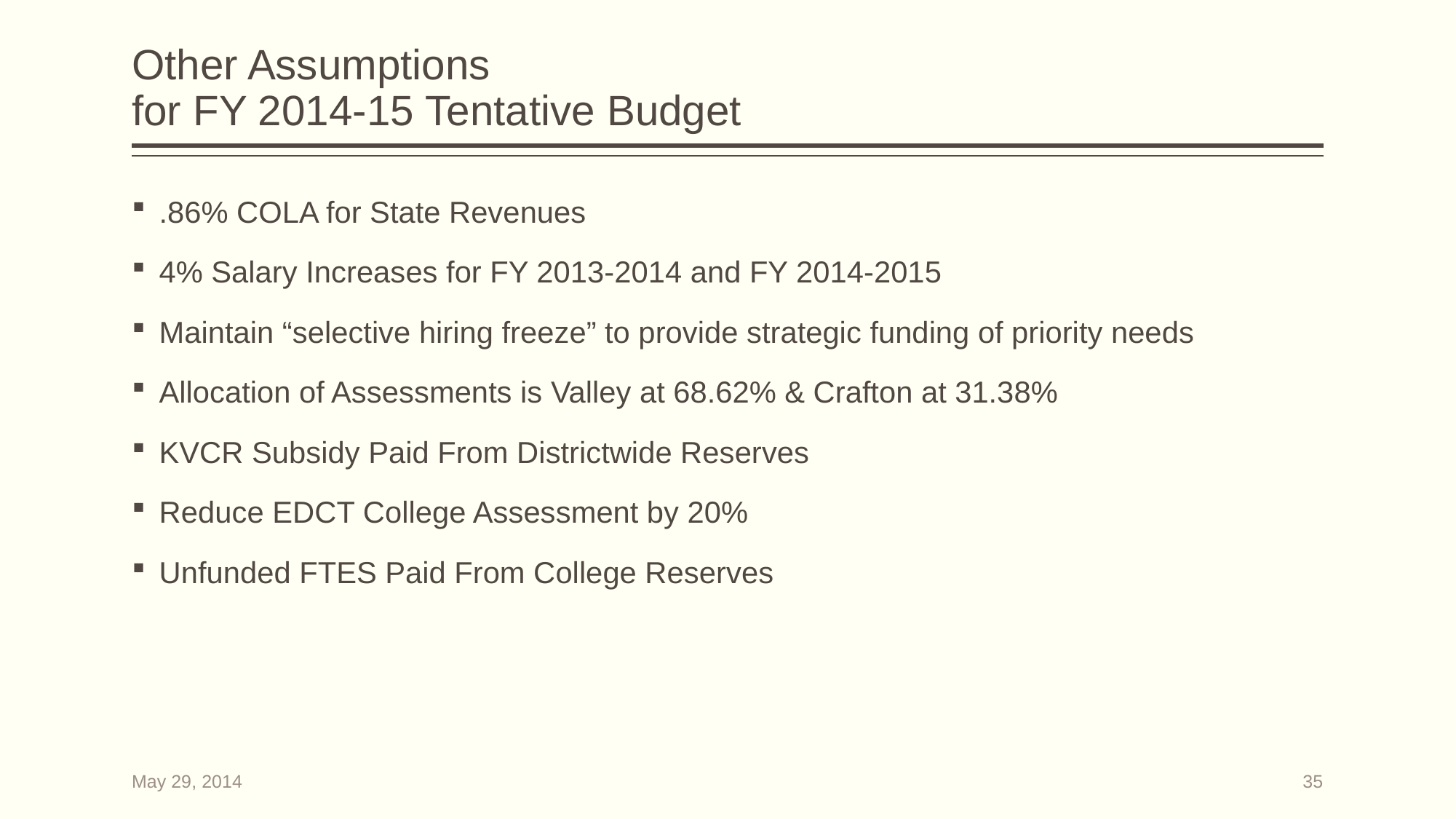

# Other Assumptions for FY 2014-15 Tentative Budget
.86% COLA for State Revenues
4% Salary Increases for FY 2013-2014 and FY 2014-2015
Maintain “selective hiring freeze” to provide strategic funding of priority needs
Allocation of Assessments is Valley at 68.62% & Crafton at 31.38%
KVCR Subsidy Paid From Districtwide Reserves
Reduce EDCT College Assessment by 20%
Unfunded FTES Paid From College Reserves
May 29, 2014
35